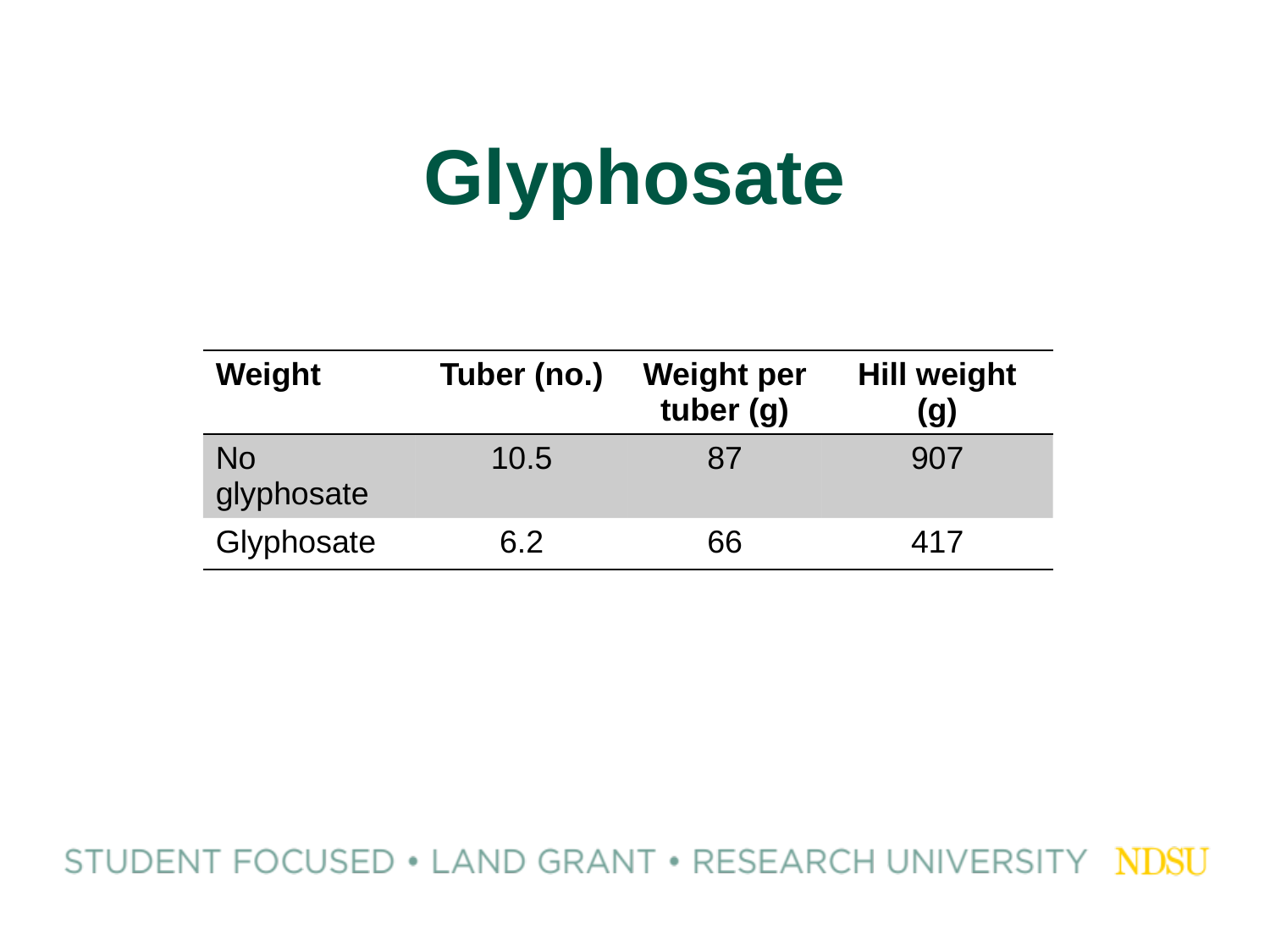

# Glyphosate
| Weight | Tuber (no.) | Weight per tuber (g) | Hill weight (g) |
| --- | --- | --- | --- |
| No glyphosate | 10.5 | 87 | 907 |
| Glyphosate | 6.2 | 66 | 417 |